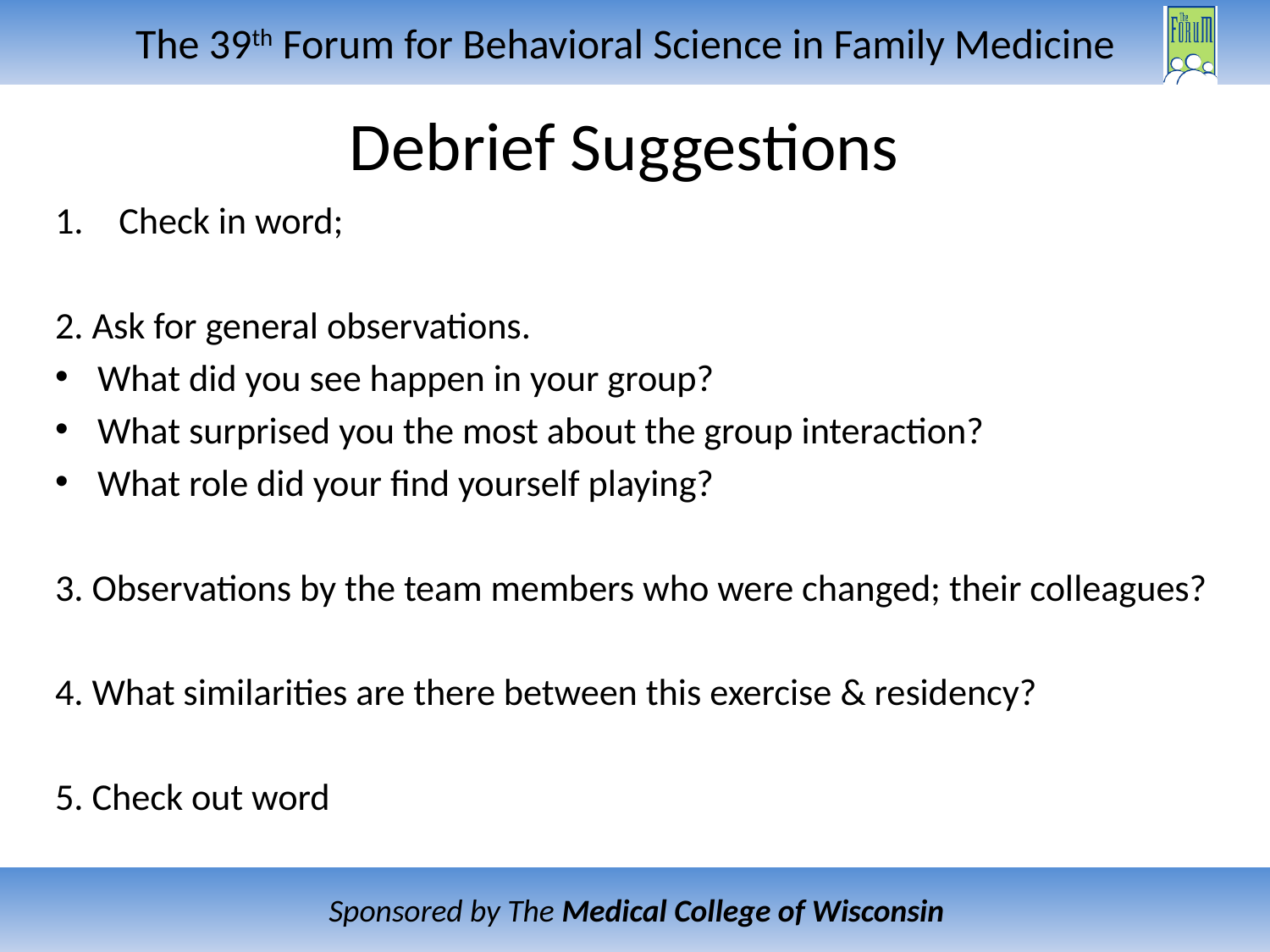

# Debrief Suggestions
Check in word;

2. Ask for general observations.
What did you see happen in your group?
What surprised you the most about the group interaction?
What role did your find yourself playing?

3. Observations by the team members who were changed; their colleagues?

4. What similarities are there between this exercise & residency?

5. Check out word